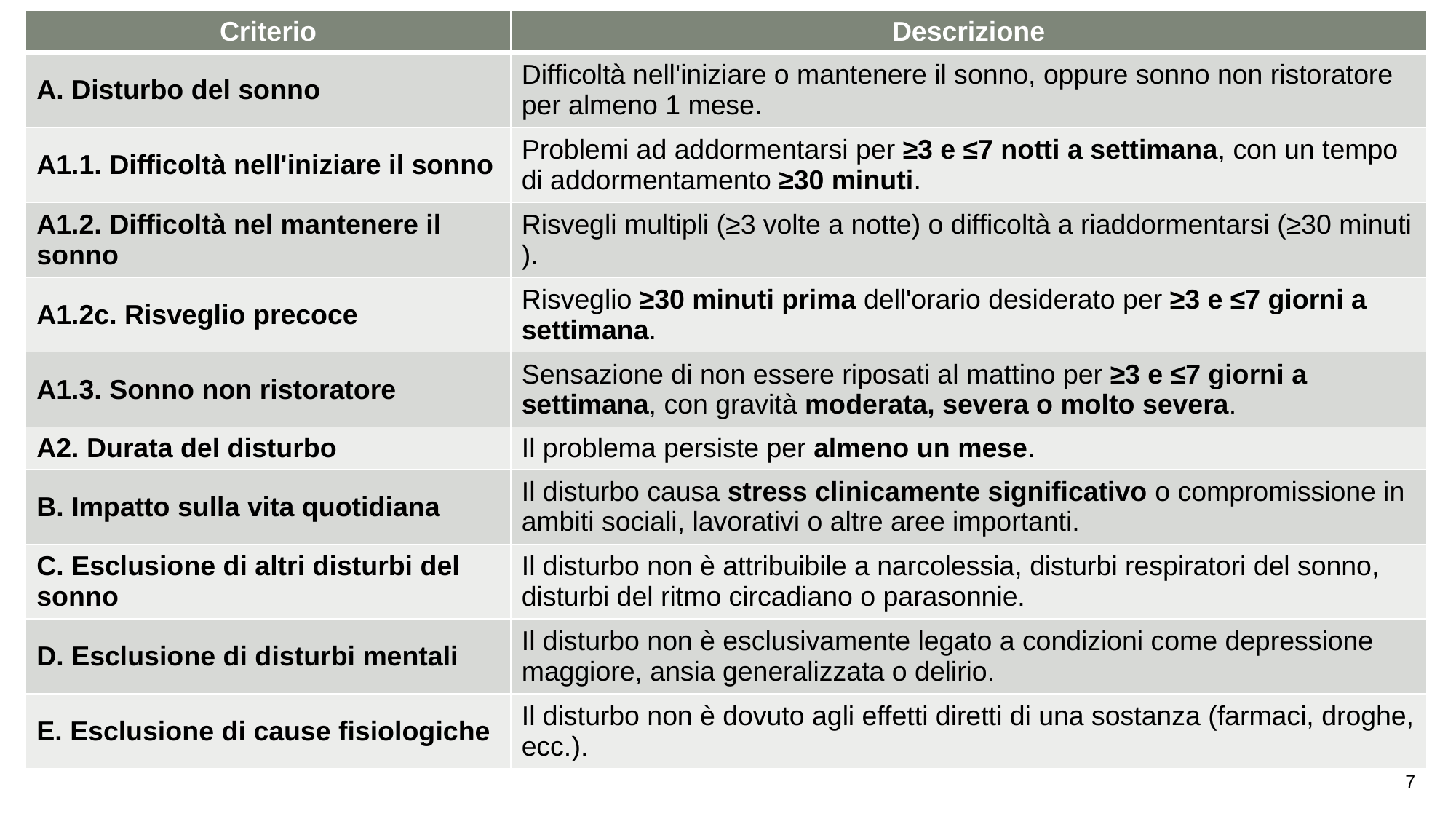

| Criterio | Descrizione |
| --- | --- |
| A. Disturbo del sonno | Difficoltà nell'iniziare o mantenere il sonno, oppure sonno non ristoratore per almeno 1 mese. |
| A1.1. Difficoltà nell'iniziare il sonno | Problemi ad addormentarsi per ≥3 e ≤7 notti a settimana, con un tempo di addormentamento ≥30 minuti. |
| A1.2. Difficoltà nel mantenere il sonno | Risvegli multipli (≥3 volte a notte) o difficoltà a riaddormentarsi (≥30 minuti ). |
| A1.2c. Risveglio precoce | Risveglio ≥30 minuti prima dell'orario desiderato per ≥3 e ≤7 giorni a settimana. |
| A1.3. Sonno non ristoratore | Sensazione di non essere riposati al mattino per ≥3 e ≤7 giorni a settimana, con gravità moderata, severa o molto severa. |
| A2. Durata del disturbo | Il problema persiste per almeno un mese. |
| B. Impatto sulla vita quotidiana | Il disturbo causa stress clinicamente significativo o compromissione in ambiti sociali, lavorativi o altre aree importanti. |
| C. Esclusione di altri disturbi del sonno | Il disturbo non è attribuibile a narcolessia, disturbi respiratori del sonno, disturbi del ritmo circadiano o parasonnie. |
| D. Esclusione di disturbi mentali | Il disturbo non è esclusivamente legato a condizioni come depressione maggiore, ansia generalizzata o delirio. |
| E. Esclusione di cause fisiologiche | Il disturbo non è dovuto agli effetti diretti di una sostanza (farmaci, droghe, ecc.). |
7